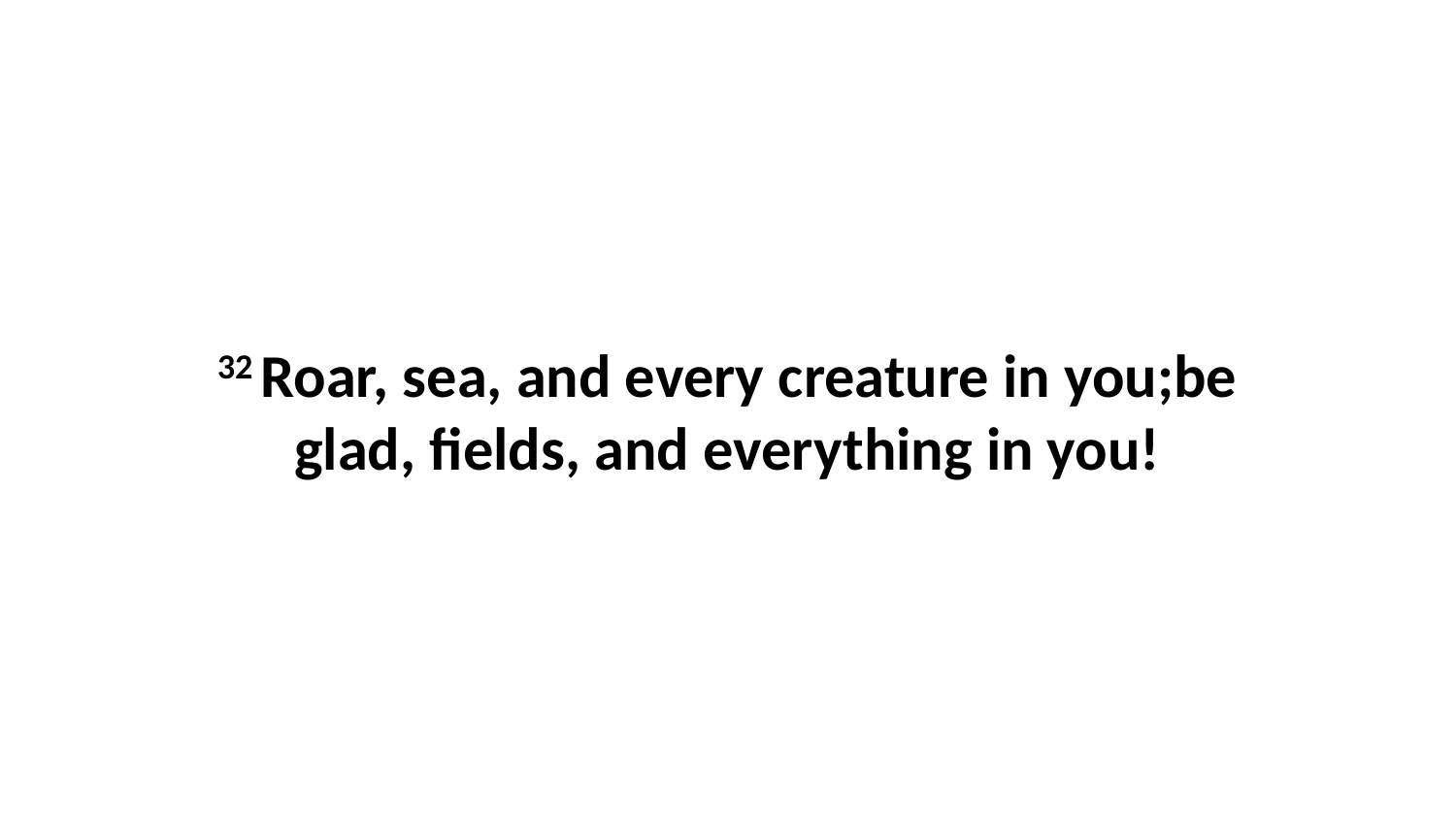

32 Roar, sea, and every creature in you;be glad, fields, and everything in you!